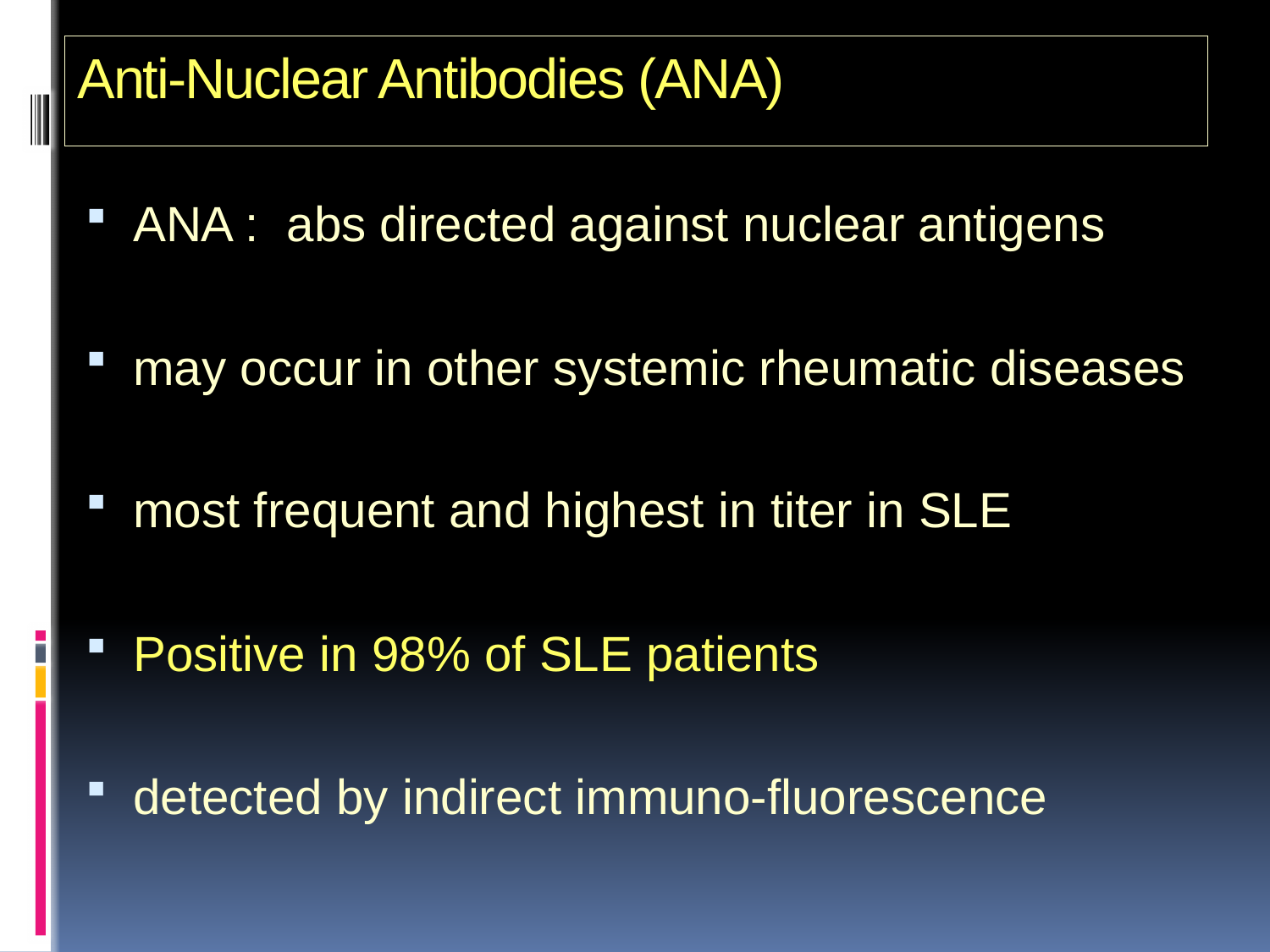

# Anti-Nuclear Antibodies (ANA)
ANA :  abs directed against nuclear antigens

may occur in other systemic rheumatic diseases

most frequent and highest in titer in SLE

Positive in 98% of SLE patients

detected by indirect immuno-fluorescence